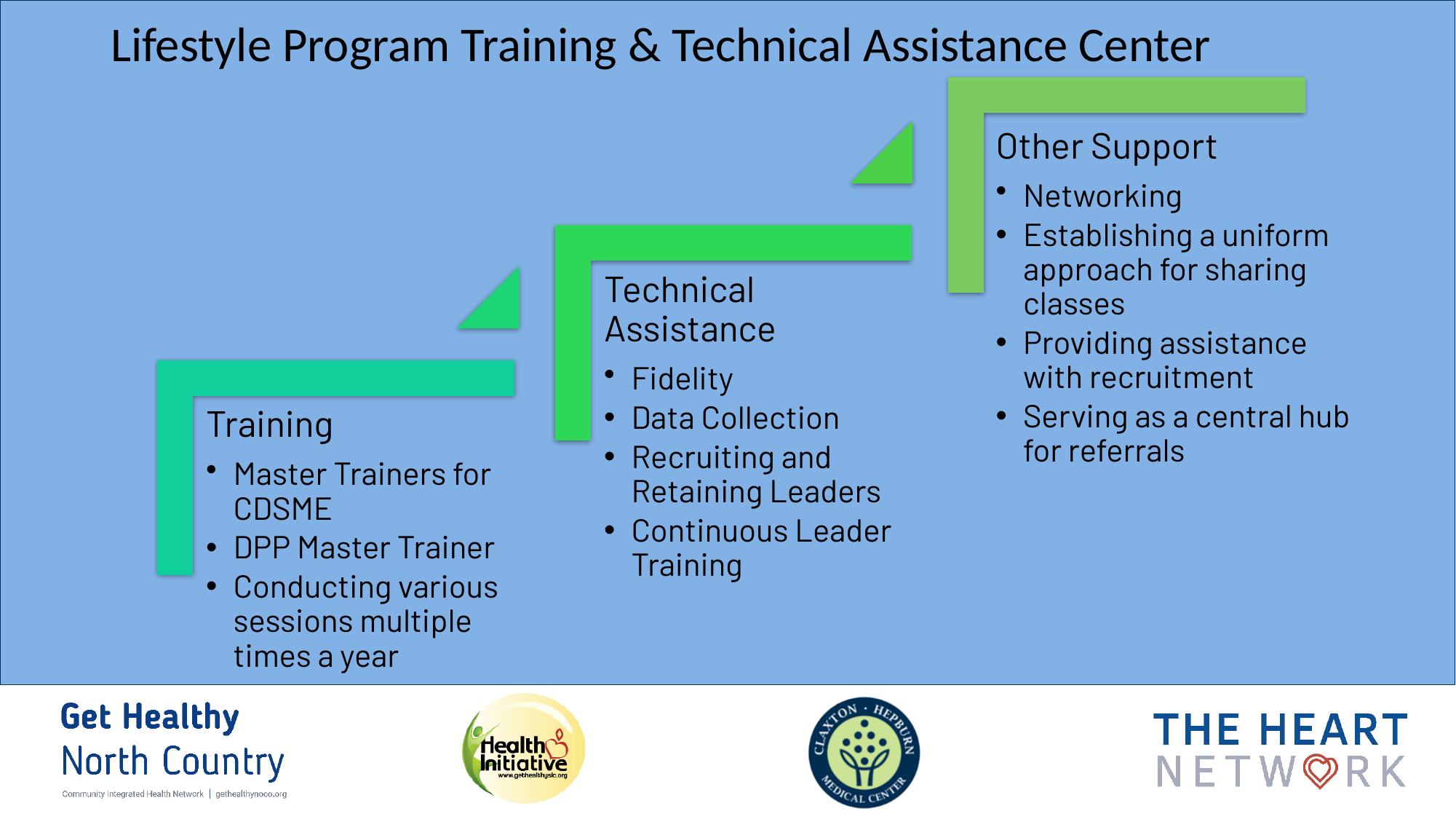

Lifestyle Program Training & Technical Assistance Center
Training
Master Trainers for CDSME
DPP Master Trainer
Conducting various sessions multiple times a year
Technical Assistance
Fidelity
Data Collection
Recruiting and Retaining Leaders
Continuous Leader Training
Other Support
Networking
Establishing a uniform approach for sharing classes
Providing assistance with recruitment
Serving as a central hub for referrals